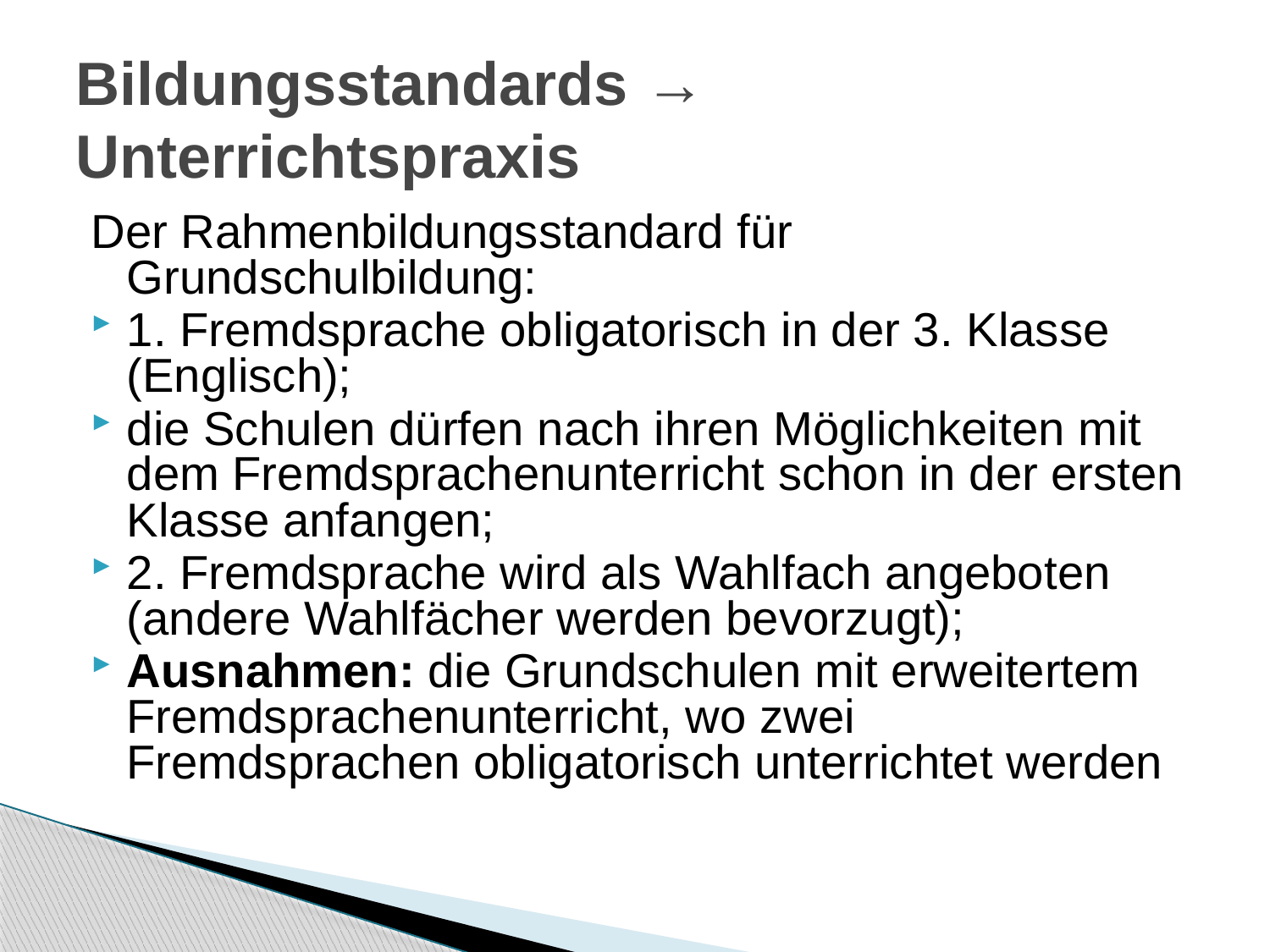

# Bildungsstandards → Unterrichtspraxis
Der Rahmenbildungsstandard für Grundschulbildung:
1. Fremdsprache obligatorisch in der 3. Klasse  (Englisch);
die Schulen dürfen nach ihren Möglichkeiten mit dem Fremdsprachenunterricht schon in der ersten Klasse anfangen;
2. Fremdsprache wird als Wahlfach angeboten (andere Wahlfächer werden bevorzugt);
Ausnahmen: die Grundschulen mit erweitertem Fremdsprachenunterricht, wo zwei Fremdsprachen obligatorisch unterrichtet werden